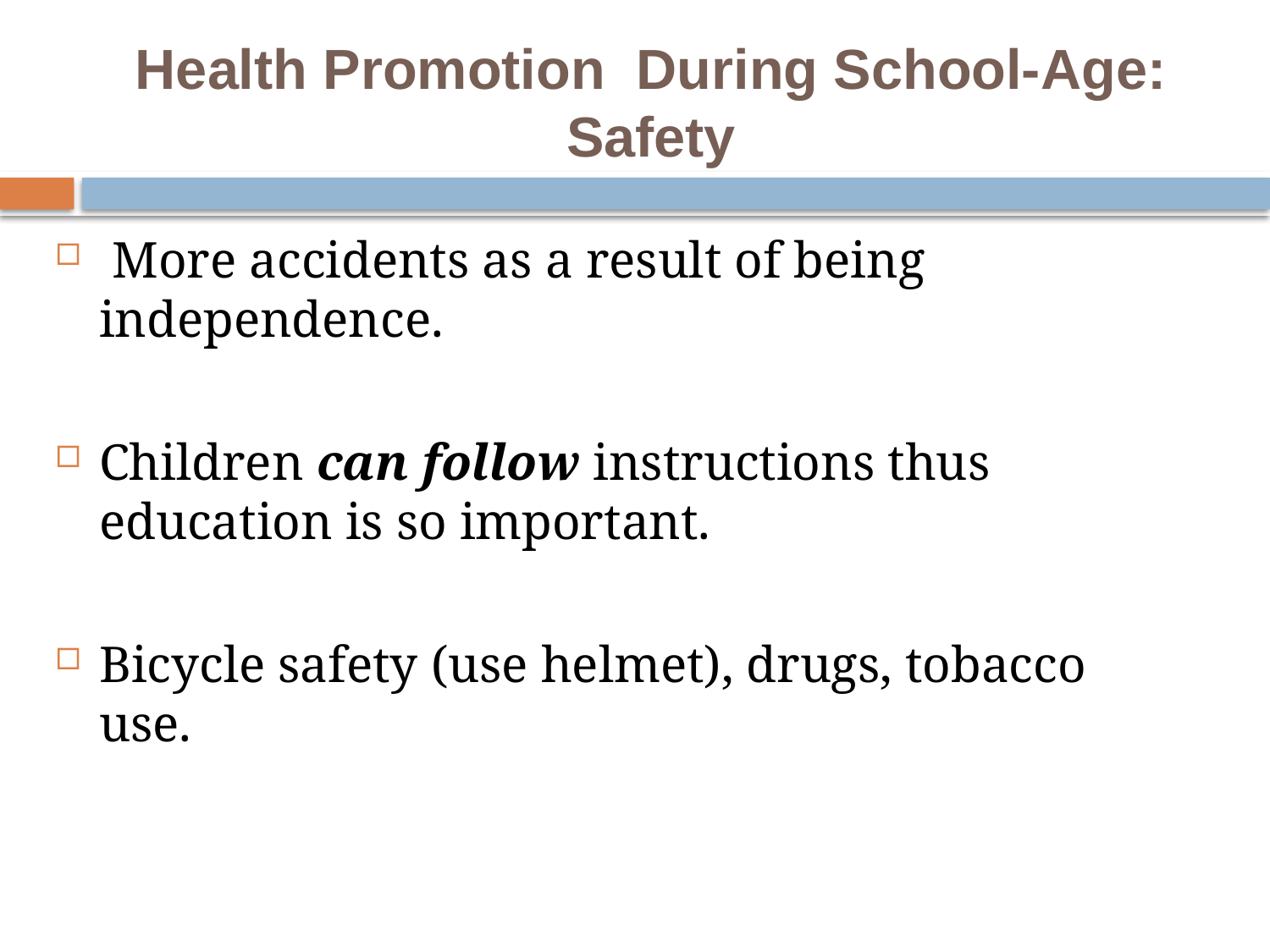

# Health Promotion  During School-Age: Safety
 More accidents as a result of being independence.

Children can follow instructions thus education is so important.

Bicycle safety (use helmet), drugs, tobacco use.